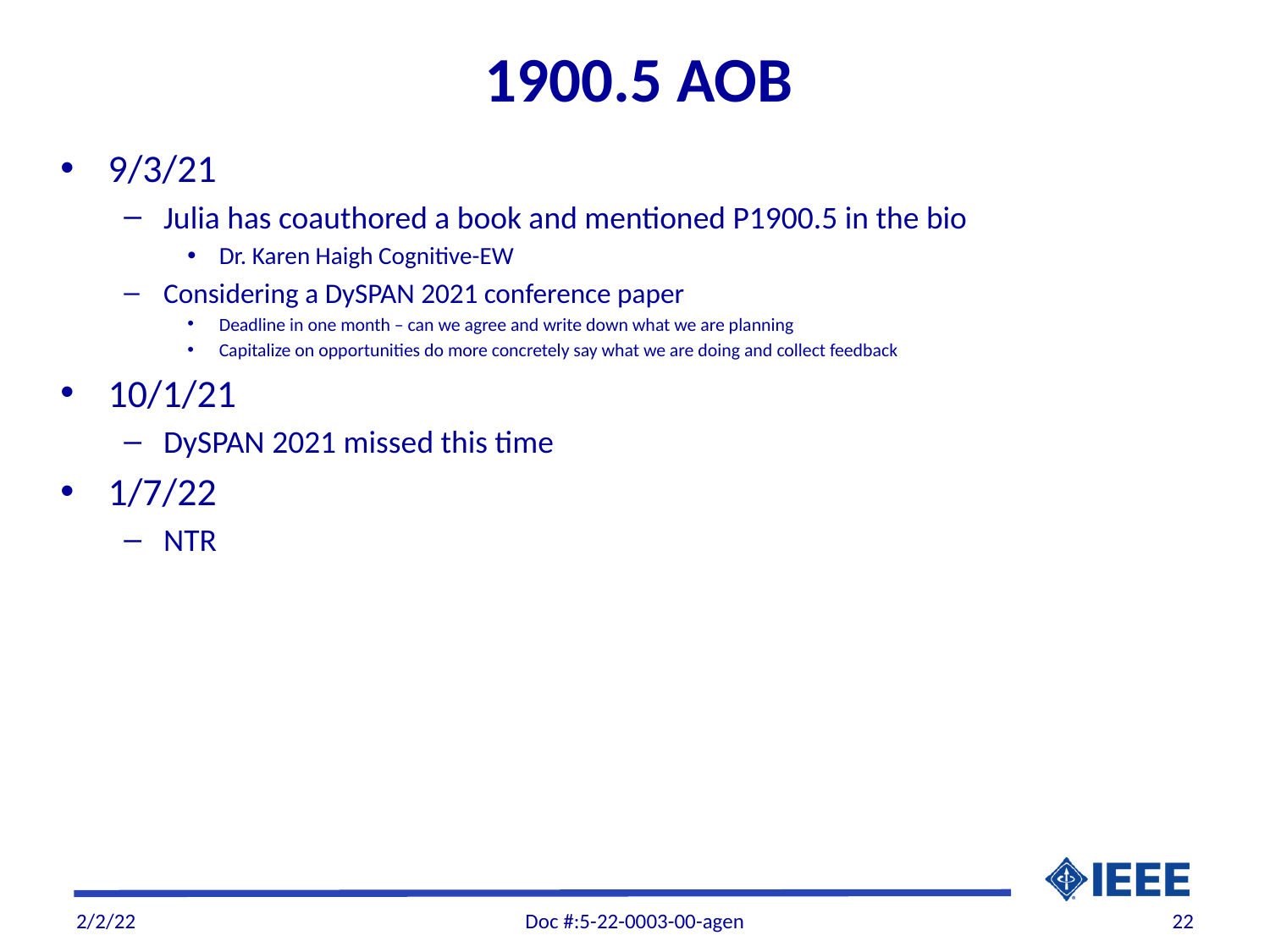

# 1900.5 AOB
9/3/21
Julia has coauthored a book and mentioned P1900.5 in the bio
Dr. Karen Haigh Cognitive-EW
Considering a DySPAN 2021 conference paper
Deadline in one month – can we agree and write down what we are planning
Capitalize on opportunities do more concretely say what we are doing and collect feedback
10/1/21
DySPAN 2021 missed this time
1/7/22
NTR

2/2/22
Doc #:5-22-0003-00-agen
22